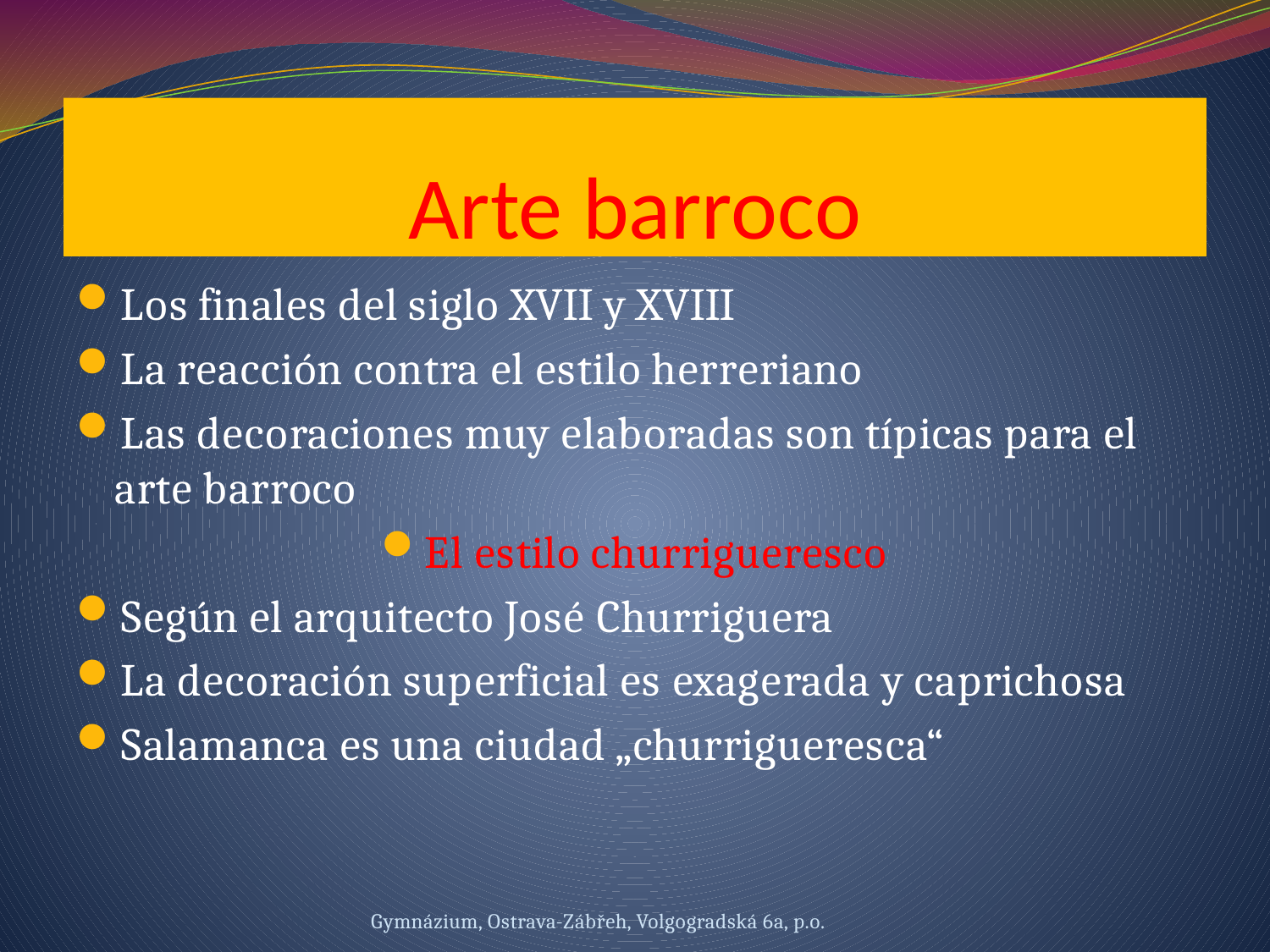

# Arte barroco
Los finales del siglo XVII y XVIII
La reacción contra el estilo herreriano
Las decoraciones muy elaboradas son típicas para el arte barroco
El estilo churrigueresco
Según el arquitecto José Churriguera
La decoración superficial es exagerada y caprichosa
Salamanca es una ciudad „churrigueresca“
Gymnázium, Ostrava-Zábřeh, Volgogradská 6a, p.o.